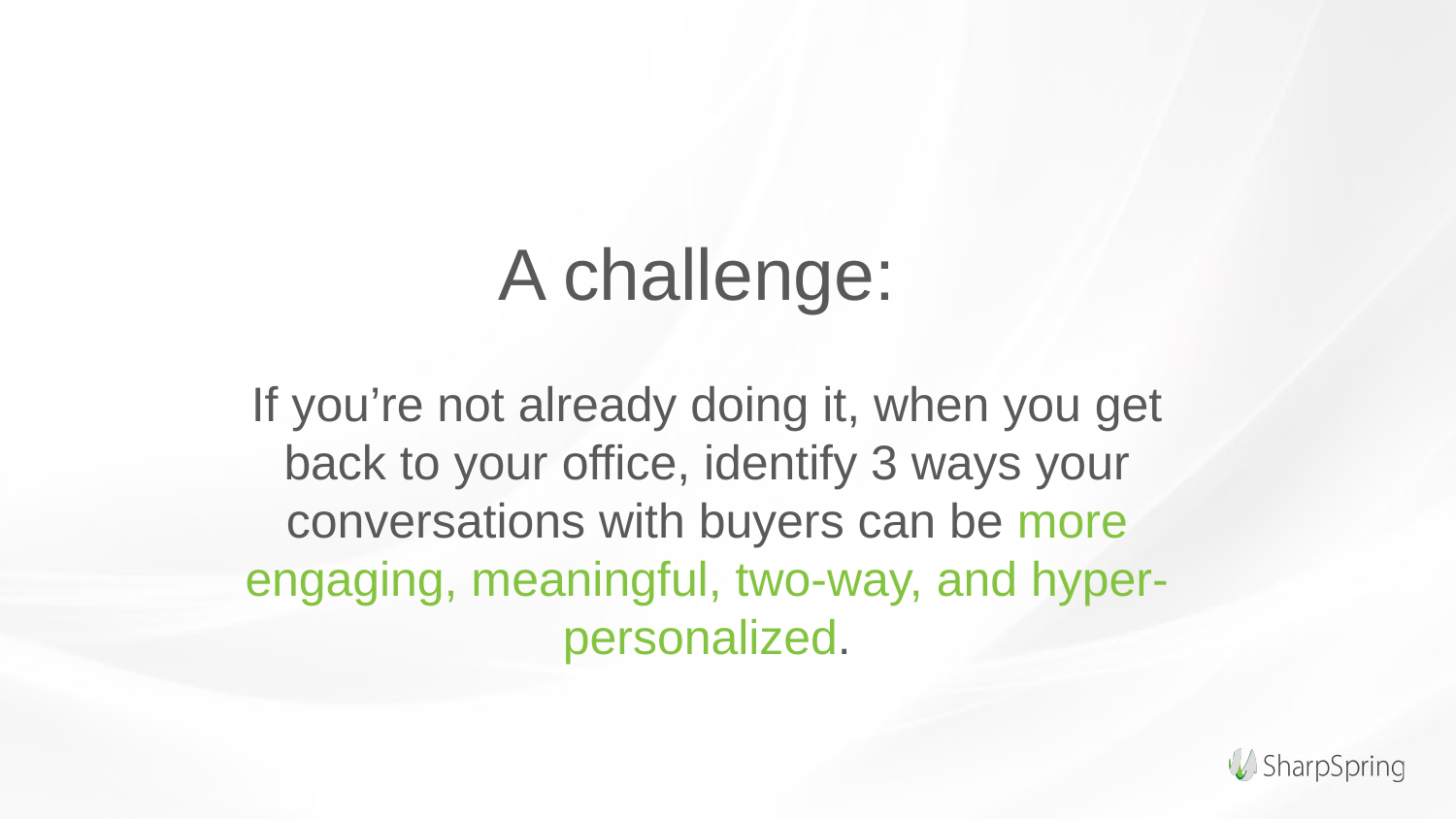

A challenge:

If you’re not already doing it, when you get back to your office, identify 3 ways your conversations with buyers can be more engaging, meaningful, two-way, and hyper-personalized.